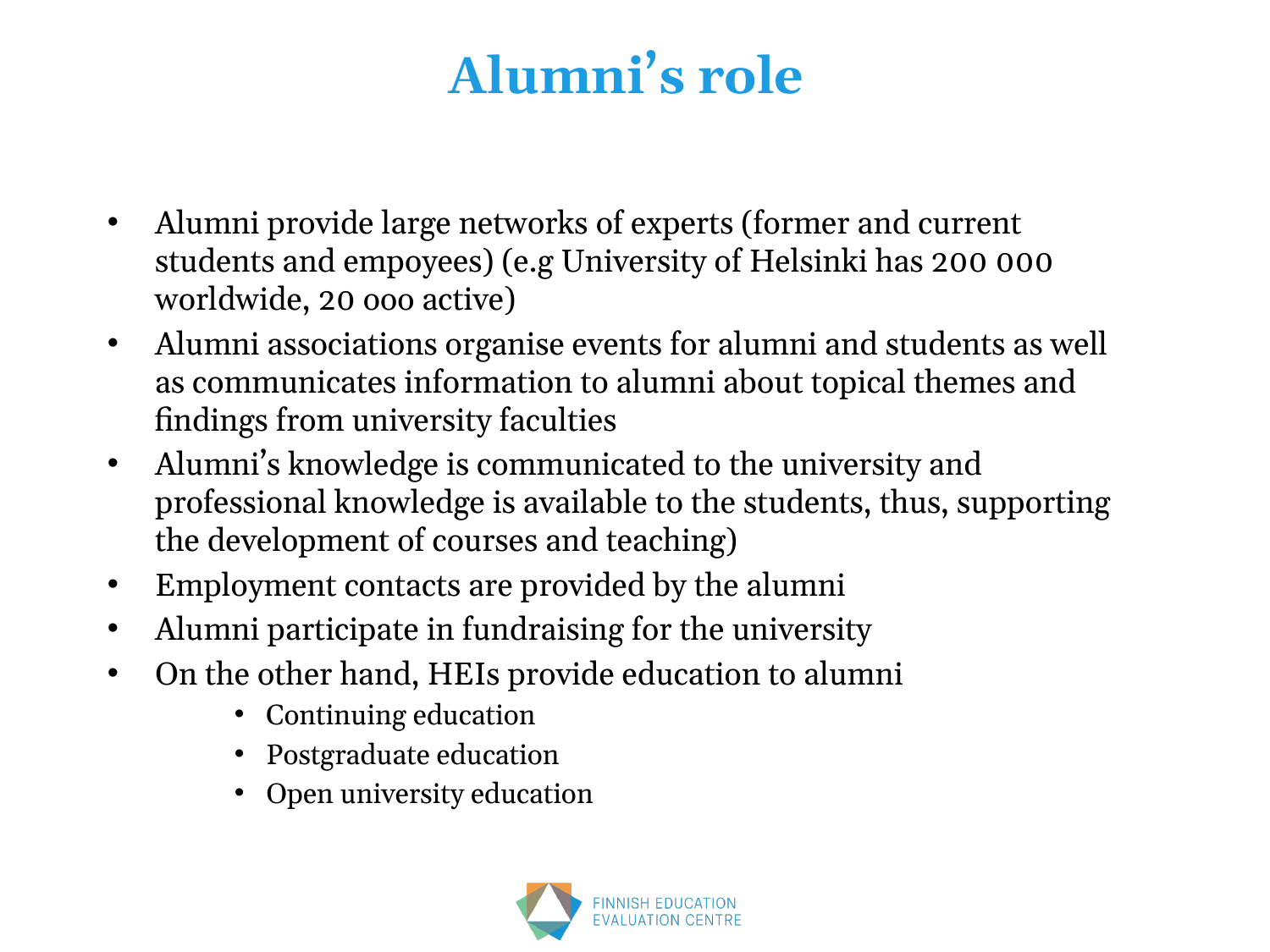

# Alumni’s role
Alumni provide large networks of experts (former and current students and empoyees) (e.g University of Helsinki has 200 000 worldwide, 20 ooo active)
Alumni associations organise events for alumni and students as well as communicates information to alumni about topical themes and findings from university faculties
Alumni’s knowledge is communicated to the university and professional knowledge is available to the students, thus, supporting the development of courses and teaching)
Employment contacts are provided by the alumni
Alumni participate in fundraising for the university
On the other hand, HEIs provide education to alumni
Continuing education
Postgraduate education
Open university education